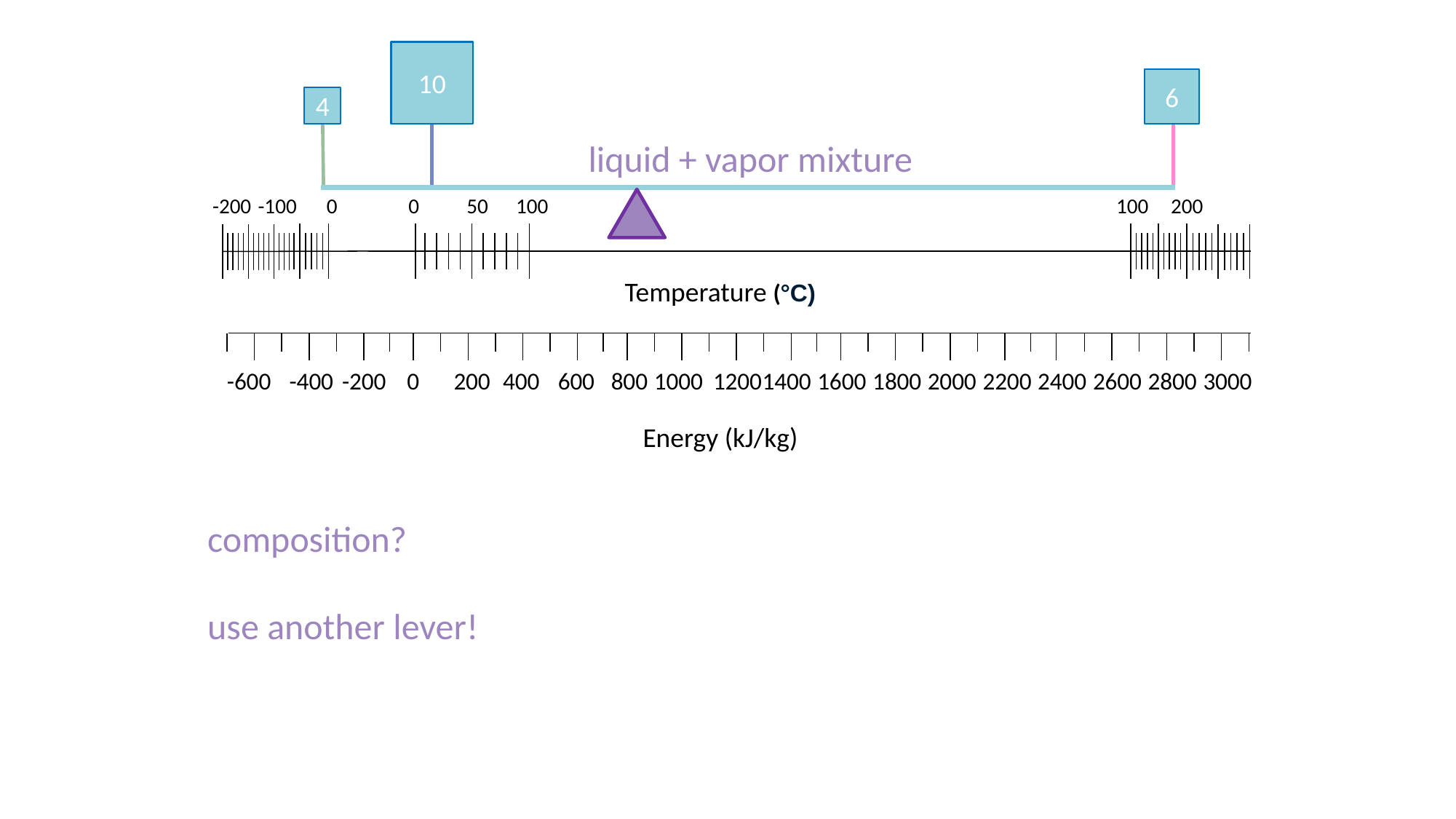

10
6
4
liquid + vapor mixture
-200
-100
0
0
50
100
100
200
Temperature (°C)
-600
-400
-200
0
200
400
600
800
1000
1200
1400
1600
1800
2000
2200
2400
2600
2800
3000
Energy (kJ/kg)

composition?

use another lever!